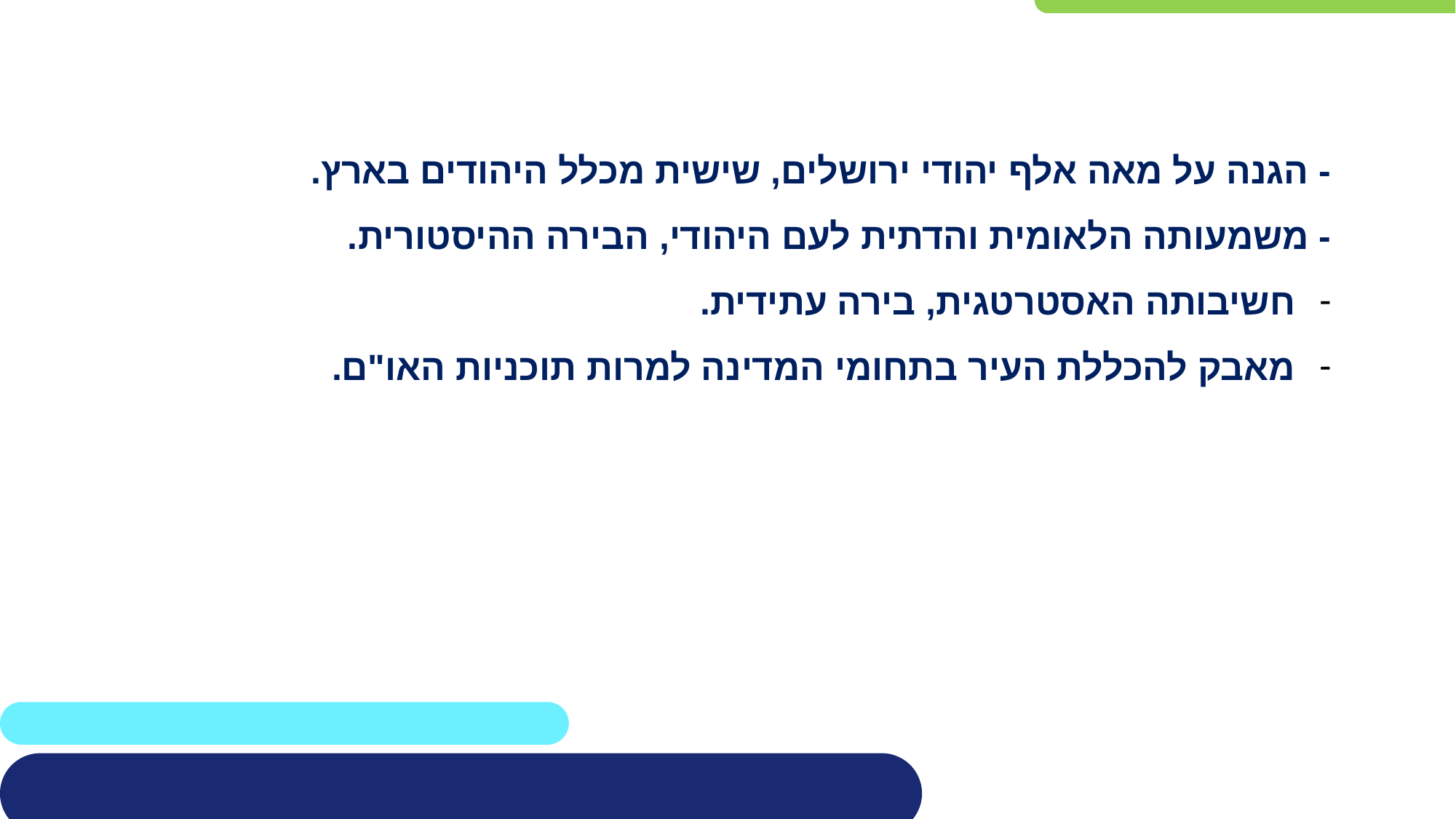

#

- הגנה על מאה אלף יהודי ירושלים, שישית מכלל היהודים בארץ.
- משמעותה הלאומית והדתית לעם היהודי, הבירה ההיסטורית.
 חשיבותה האסטרטגית, בירה עתידית.
 מאבק להכללת העיר בתחומי המדינה למרות תוכניות האו"ם.